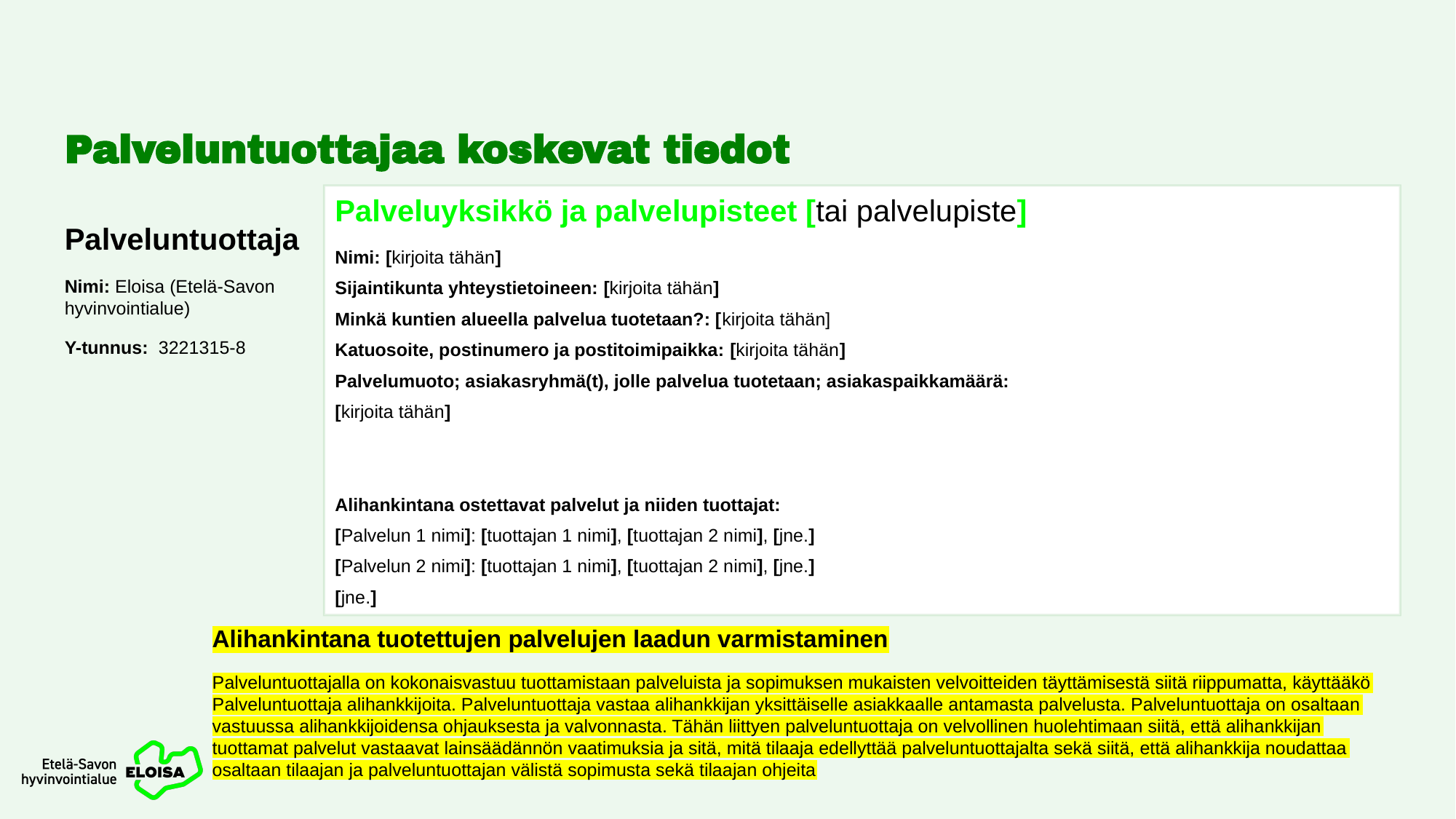

# Palveluntuottajaa koskevat tiedot
Palveluyksikkö ja palvelupisteet [tai palvelupiste]
Nimi: [kirjoita tähän]
Sijaintikunta yhteystietoineen: [kirjoita tähän]
Minkä kuntien alueella palvelua tuotetaan?: [kirjoita tähän]
Katuosoite, postinumero ja postitoimipaikka: [kirjoita tähän]
Palvelumuoto; asiakasryhmä(t), jolle palvelua tuotetaan; asiakaspaikkamäärä:
[kirjoita tähän]

Alihankintana ostettavat palvelut ja niiden tuottajat:
[Palvelun 1 nimi]: [tuottajan 1 nimi], [tuottajan 2 nimi], [jne.]
[Palvelun 2 nimi]: [tuottajan 1 nimi], [tuottajan 2 nimi], [jne.]
[jne.]
Palveluntuottaja
Nimi: Eloisa (Etelä-Savon hyvinvointialue)
Y-tunnus:  3221315-8

Alihankintana tuotettujen palvelujen laadun varmistaminen
Palveluntuottajalla on kokonaisvastuu tuottamistaan palveluista ja sopimuksen mukaisten velvoitteiden täyttämisestä siitä riippumatta, käyttääkö Palveluntuottaja alihankkijoita. Palveluntuottaja vastaa alihankkijan yksittäiselle asiakkaalle antamasta palvelusta. Palveluntuottaja on osaltaan vastuussa alihankkijoidensa ohjauksesta ja valvonnasta. Tähän liittyen palveluntuottaja on velvollinen huolehtimaan siitä, että alihankkijan tuottamat palvelut vastaavat lainsäädännön vaatimuksia ja sitä, mitä tilaaja edellyttää palveluntuottajalta sekä siitä, että alihankkija noudattaa osaltaan tilaajan ja palveluntuottajan välistä sopimusta sekä tilaajan ohjeita